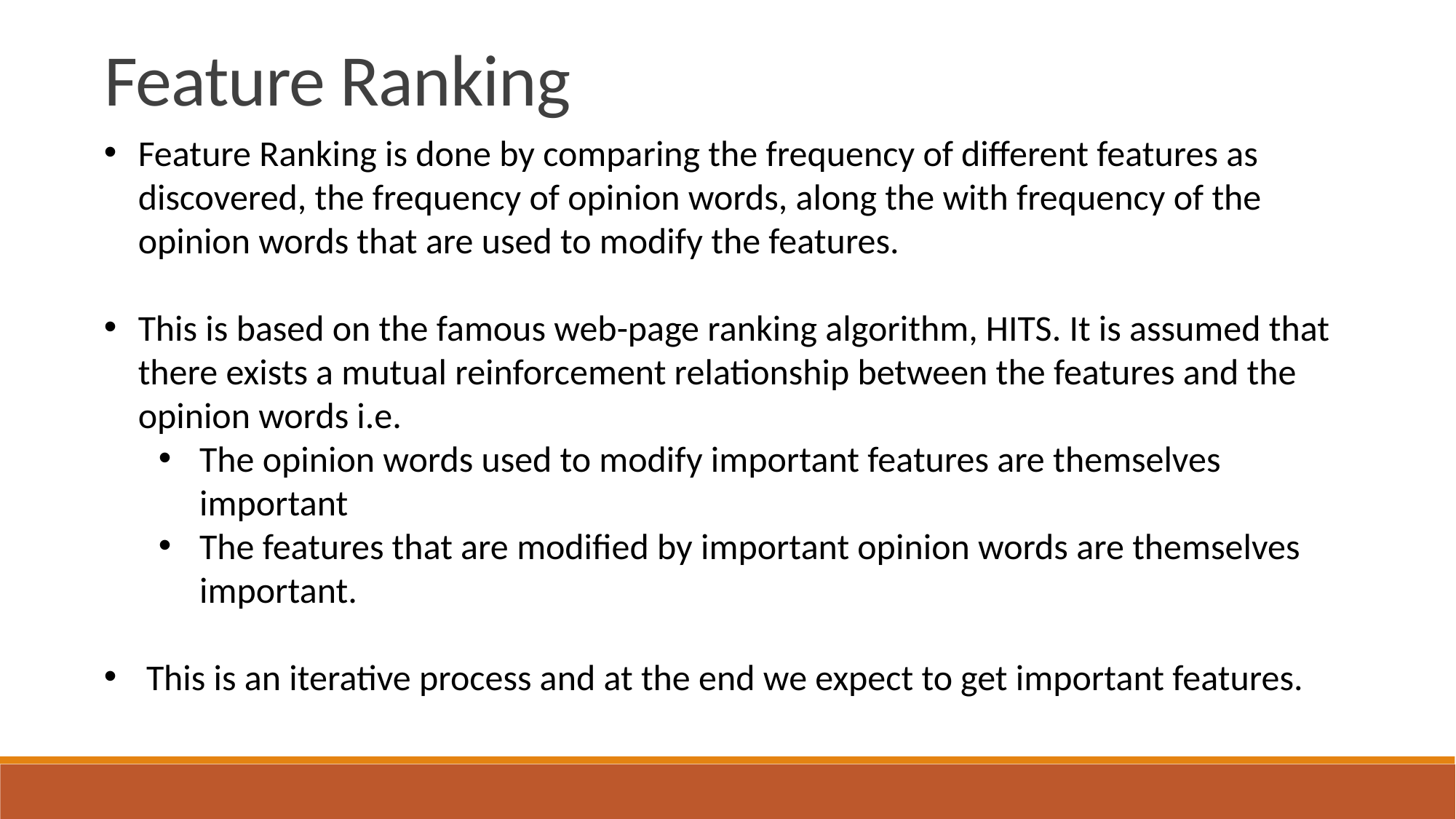

Feature Ranking
Feature Ranking is done by comparing the frequency of different features as discovered, the frequency of opinion words, along the with frequency of the opinion words that are used to modify the features.

This is based on the famous web-page ranking algorithm, HITS. It is assumed that there exists a mutual reinforcement relationship between the features and the opinion words i.e.
The opinion words used to modify important features are themselves important
The features that are modified by important opinion words are themselves important.

 This is an iterative process and at the end we expect to get important features.